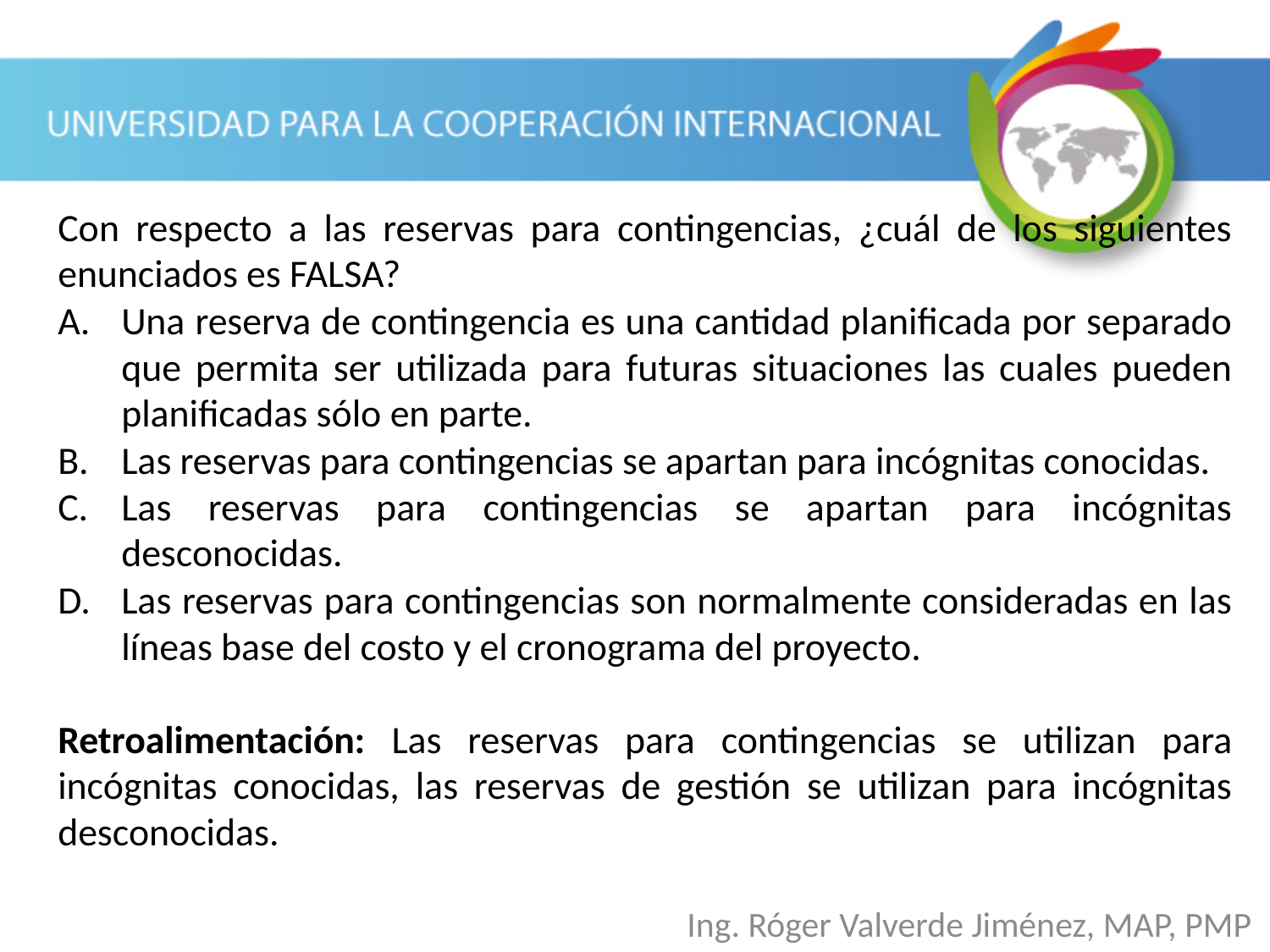

Con respecto a las reservas para contingencias, ¿cuál de los siguientes enunciados es FALSA?
Una reserva de contingencia es una cantidad planificada por separado que permita ser utilizada para futuras situaciones las cuales pueden planificadas sólo en parte.
Las reservas para contingencias se apartan para incógnitas conocidas.
Las reservas para contingencias se apartan para incógnitas desconocidas.
Las reservas para contingencias son normalmente consideradas en las líneas base del costo y el cronograma del proyecto.

Retroalimentación: Las reservas para contingencias se utilizan para incógnitas conocidas, las reservas de gestión se utilizan para incógnitas desconocidas.

Ing. Róger Valverde Jiménez, MAP, PMP